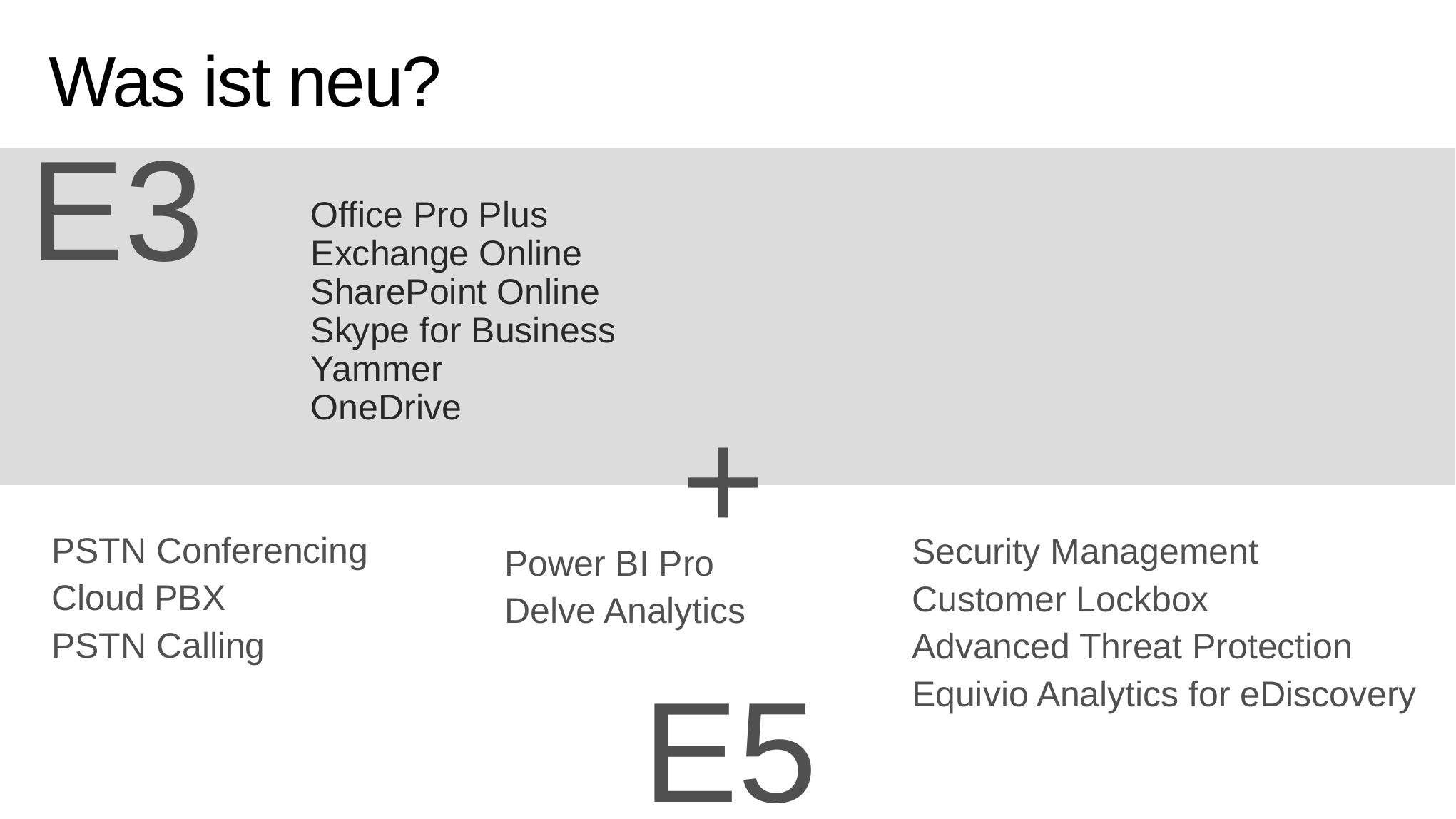

# Was ist neu?
E3

Office Pro Plus
Exchange Online
SharePoint Online
Skype for Business
Yammer
OneDrive

+
PSTN Conferencing
Cloud PBX
PSTN Calling
Power BI Pro
Delve Analytics
Security Management
Customer Lockbox
Advanced Threat Protection
Equivio Analytics for eDiscovery
E5